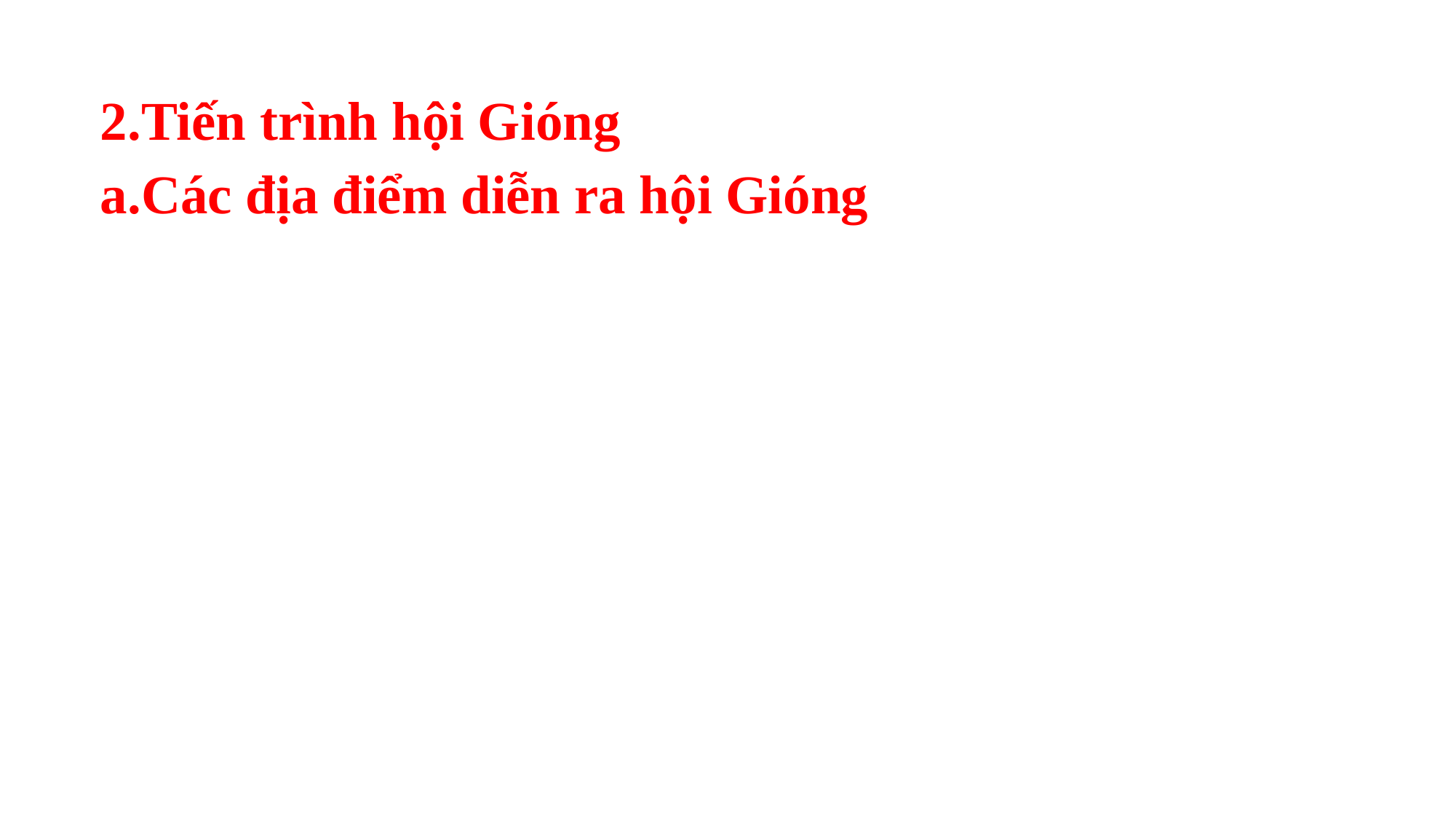

2.Tiến trình hội Gióng
a.Các địa điểm diễn ra hội Gióng